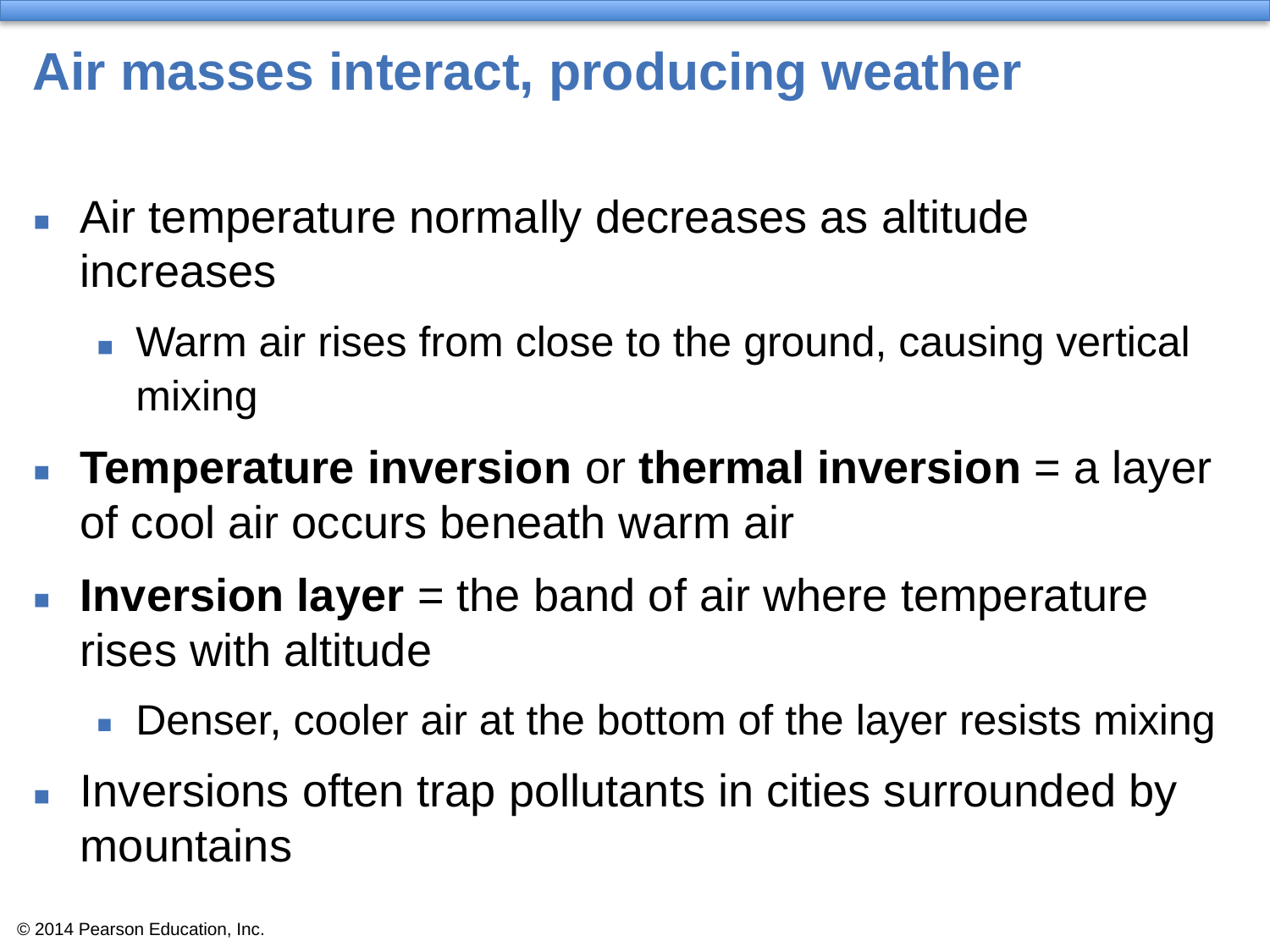

# Air masses interact, producing weather
Air temperature normally decreases as altitude increases
Warm air rises from close to the ground, causing vertical mixing
Temperature inversion or thermal inversion = a layer of cool air occurs beneath warm air
Inversion layer = the band of air where temperature rises with altitude
Denser, cooler air at the bottom of the layer resists mixing
Inversions often trap pollutants in cities surrounded by mountains